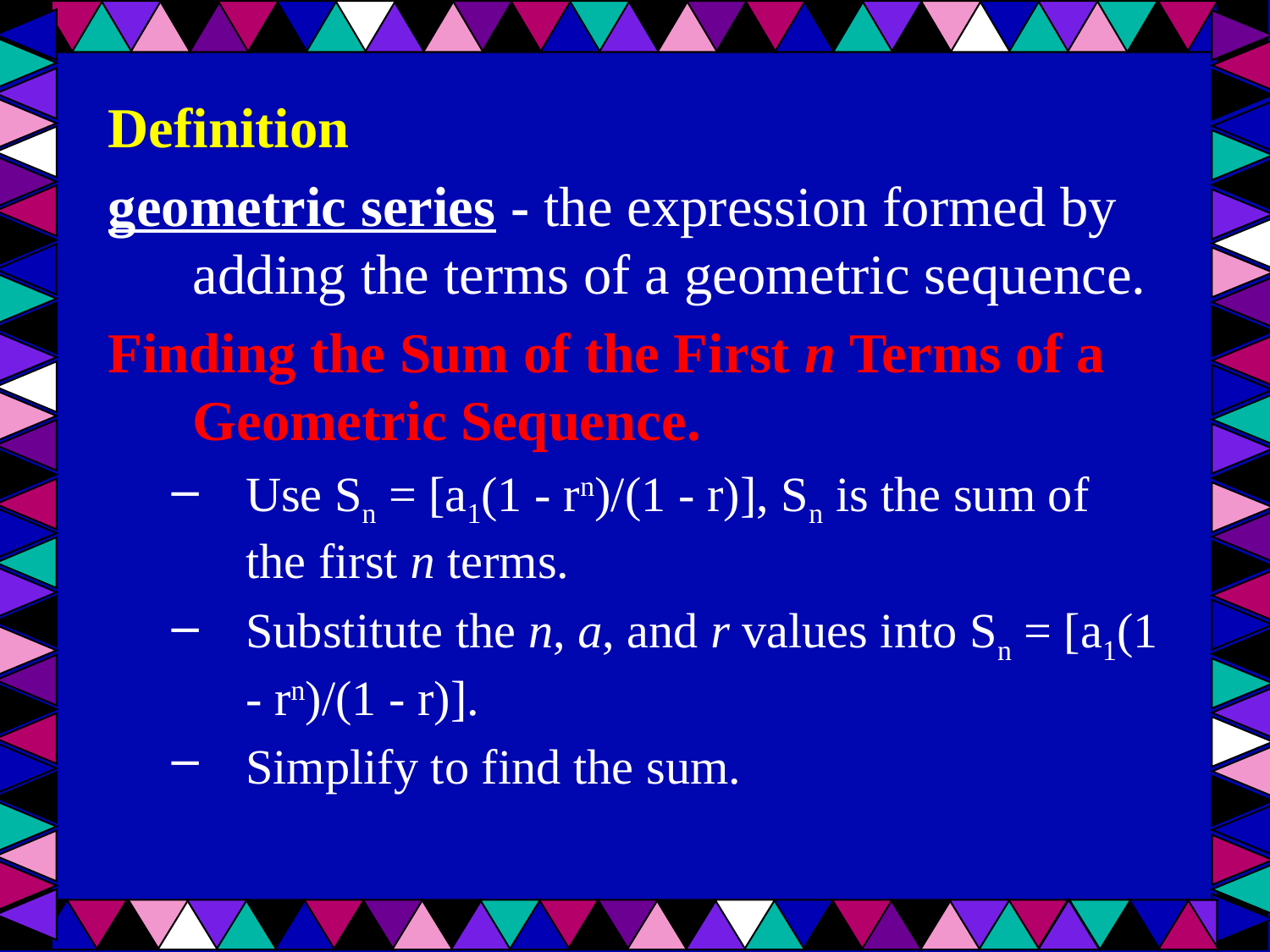

Definition
geometric series - the expression formed by adding the terms of a geometric sequence.
Finding the Sum of the First n Terms of a Geometric Sequence.
Use Sn = [a1(1 - rn)/(1 - r)], Sn is the sum of the first n terms.
Substitute the n, a, and r values into Sn = [a1(1 - rn)/(1 - r)].
Simplify to find the sum.